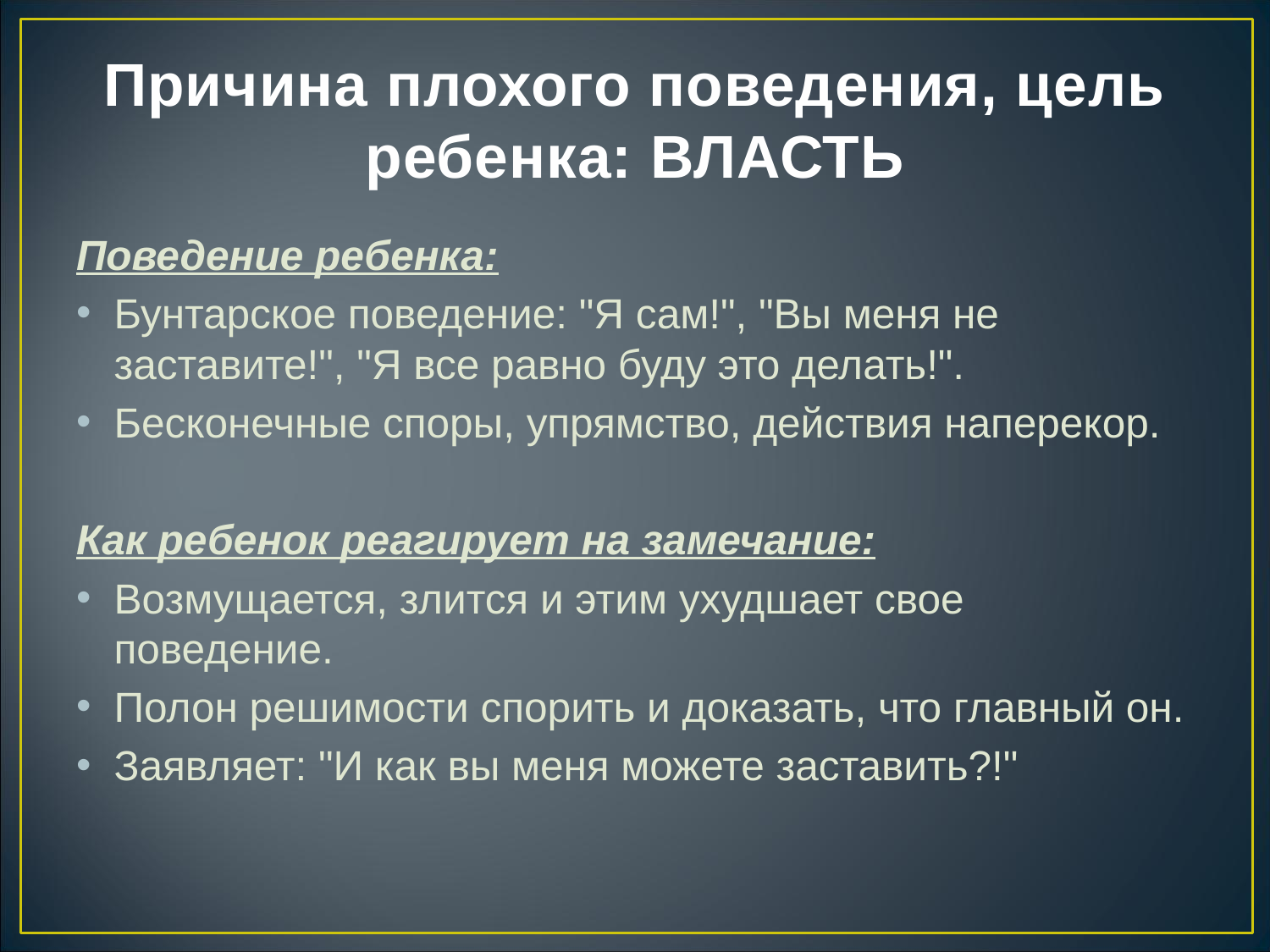

# Причина плохого поведения, цель ребенка: ВЛАСТЬ
Поведение ребенка:
Бунтарское поведение: "Я сам!", "Вы меня не заставите!", "Я все равно буду это делать!".
Бесконечные споры, упрямство, действия наперекор.

Как ребенок реагирует на замечание:
Возмущается, злится и этим ухудшает свое поведение.
Полон решимости спорить и доказать, что главный он.
Заявляет: "И как вы меня можете заставить?!"